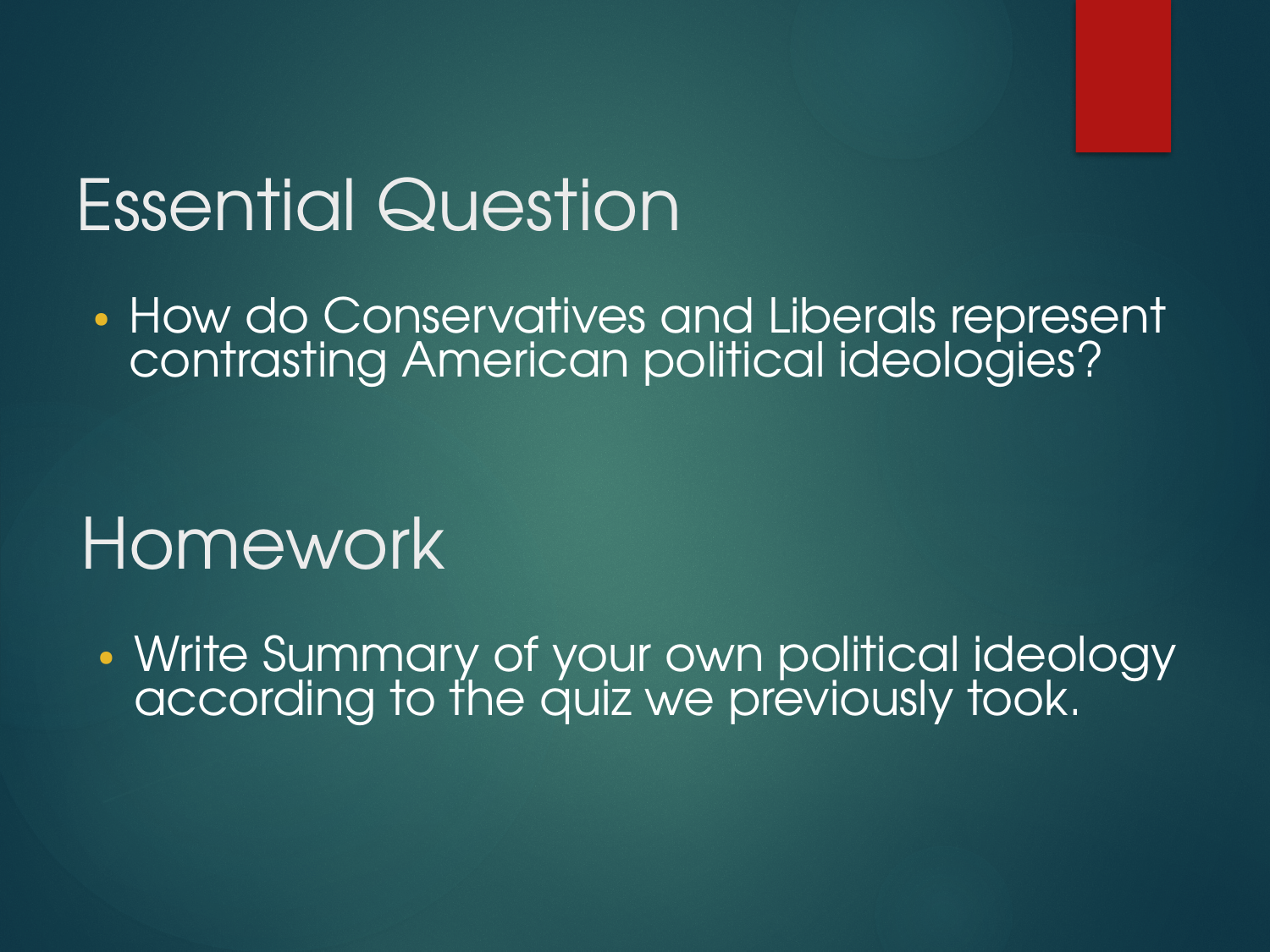

Essential Question
How do Conservatives and Liberals represent contrasting American political ideologies?
Homework
Write Summary of your own political ideology according to the quiz we previously took.